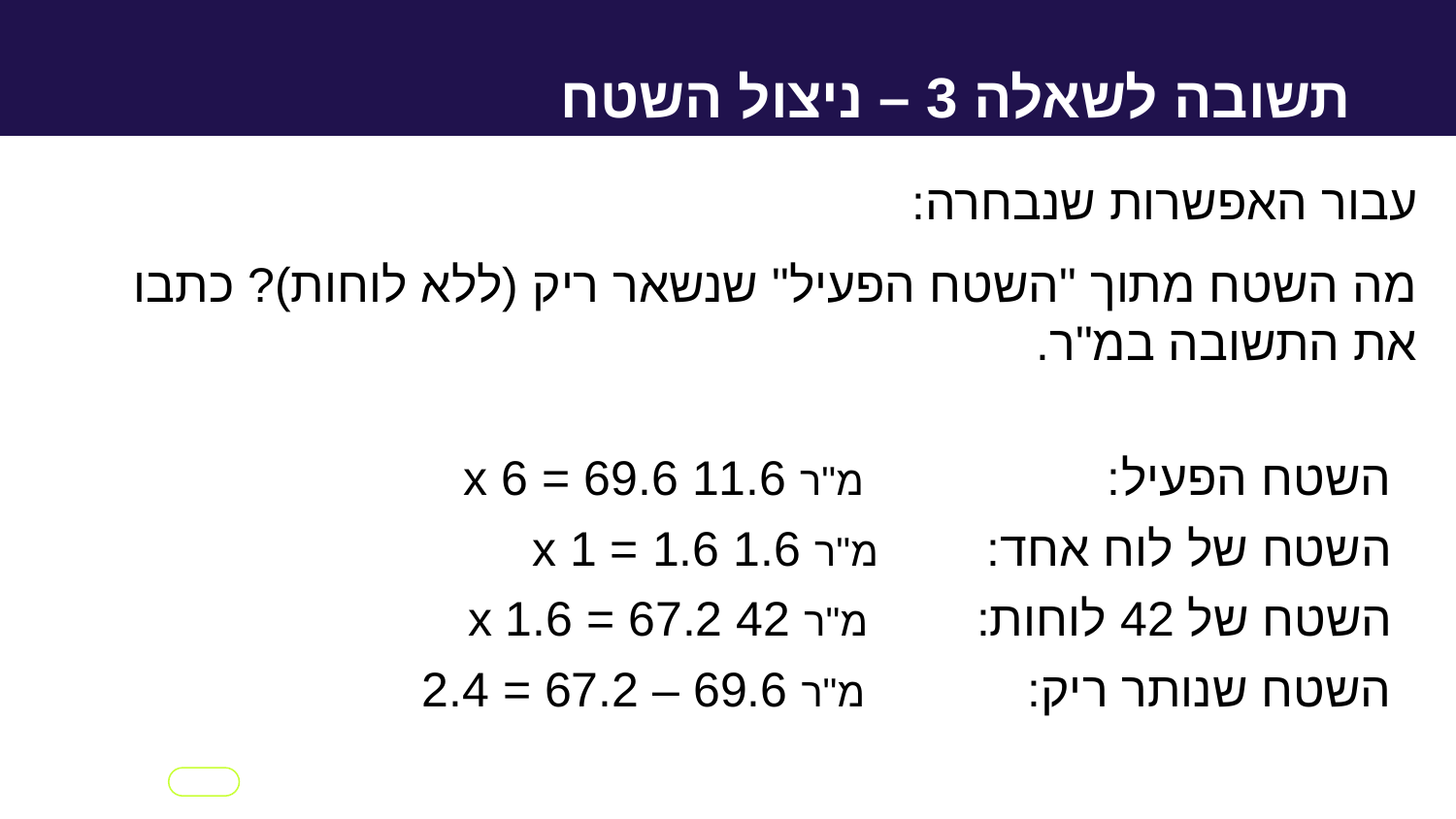

תשובה לשאלה 3 – ניצול השטח
עבור האפשרות שנבחרה:
מה השטח מתוך "השטח הפעיל" שנשאר ריק (ללא לוחות)? כתבו את התשובה במ"ר.
השטח הפעיל:                  מ"ר 11.6 x 6 = 69.6
השטח של לוח אחד:        מ"ר 1.6 x 1 = 1.6
השטח של 42 לוחות:        מ"ר 42 x 1.6 = 67.2
השטח שנותר ריק:            מ"ר 69.6 – 67.2 = 2.4